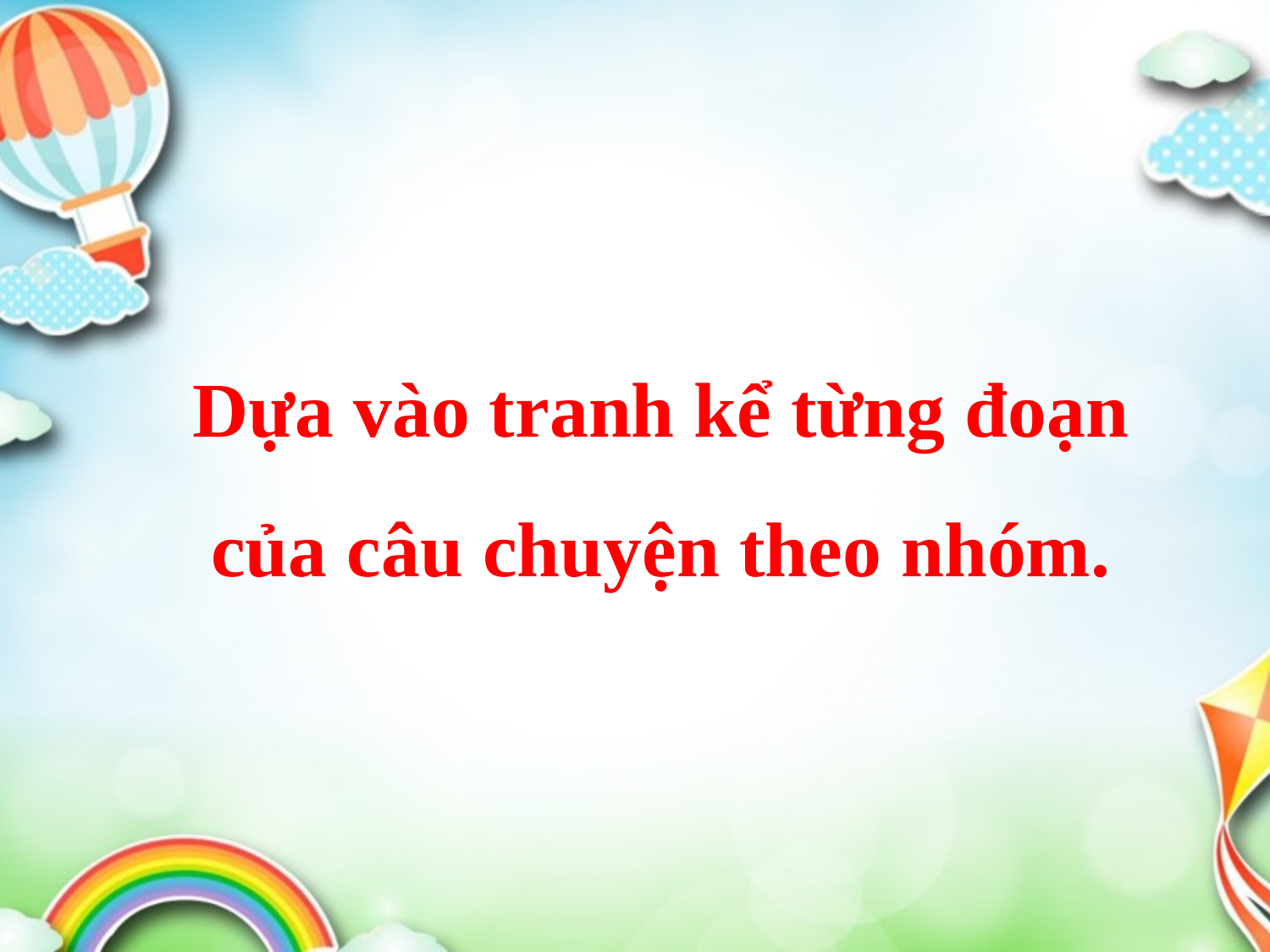

Dựa vào tranh kể từng đoạn của câu chuyện theo nhóm.